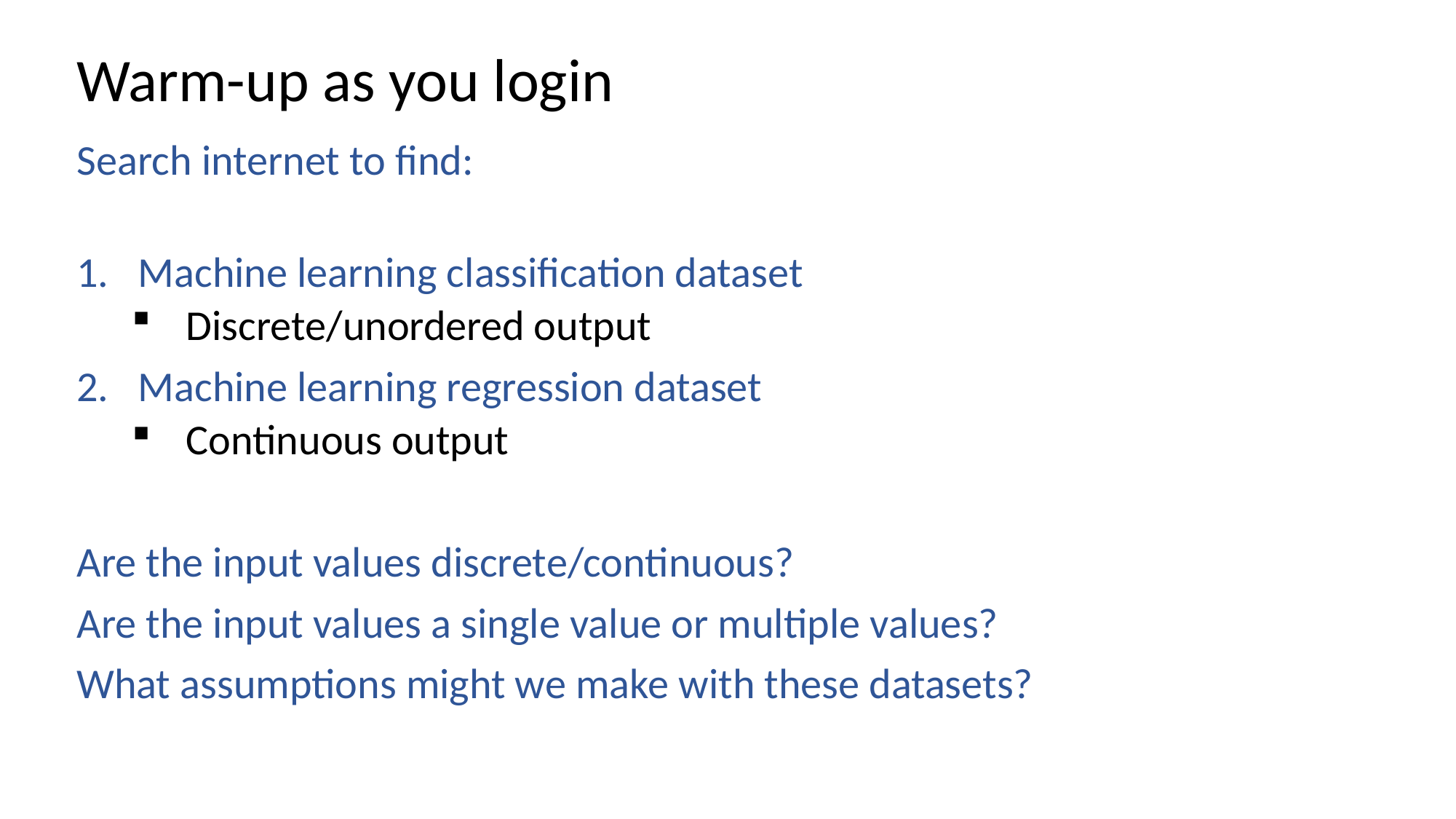

# Warm-up as you login
Search internet to find:
Machine learning classification dataset
Discrete/unordered output
Machine learning regression dataset
Continuous output

Are the input values discrete/continuous?
Are the input values a single value or multiple values?
What assumptions might we make with these datasets?